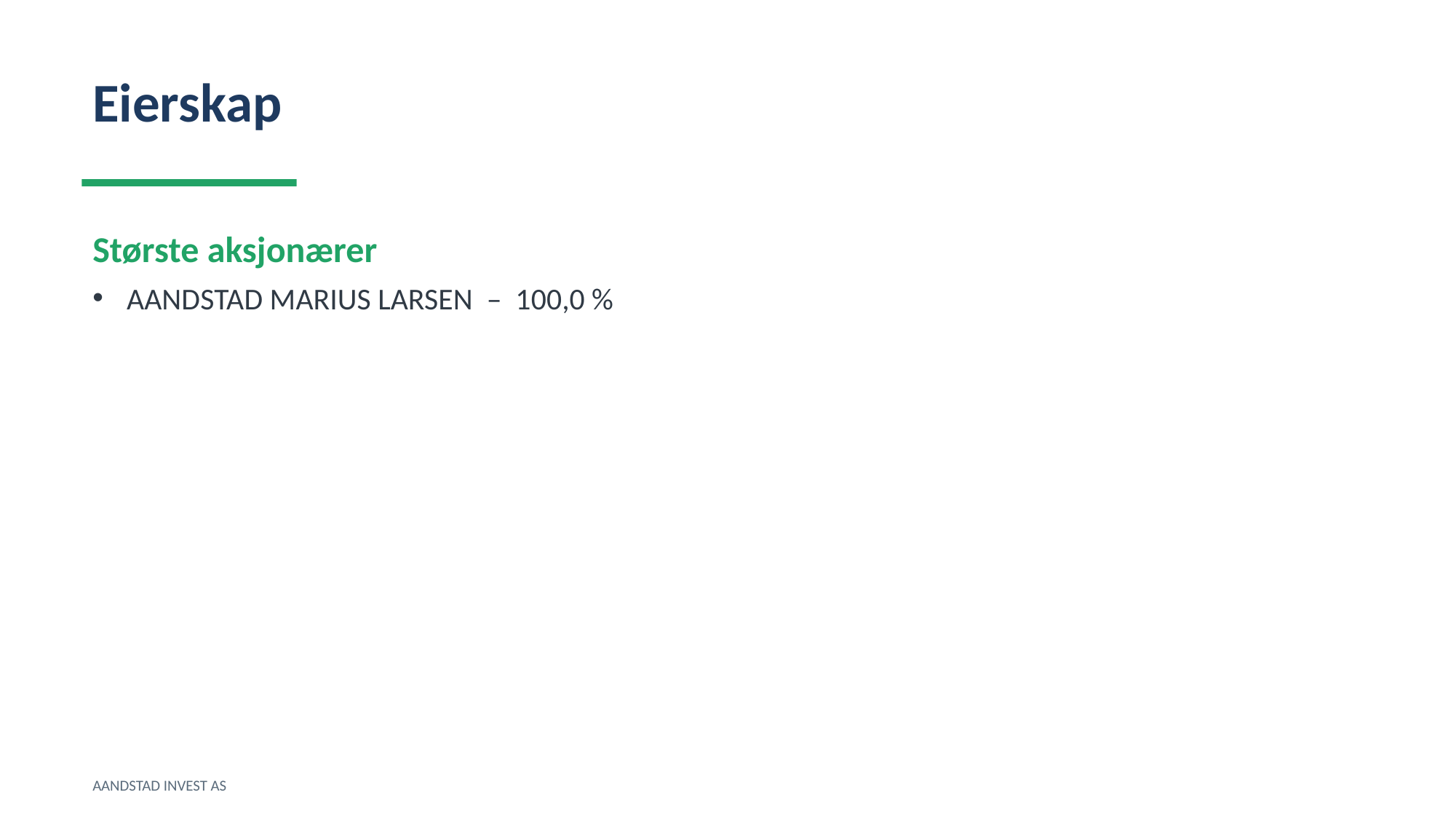

Eierskap

Største aksjonærer
AANDSTAD MARIUS LARSEN  –  100,0 %
AANDSTAD INVEST AS